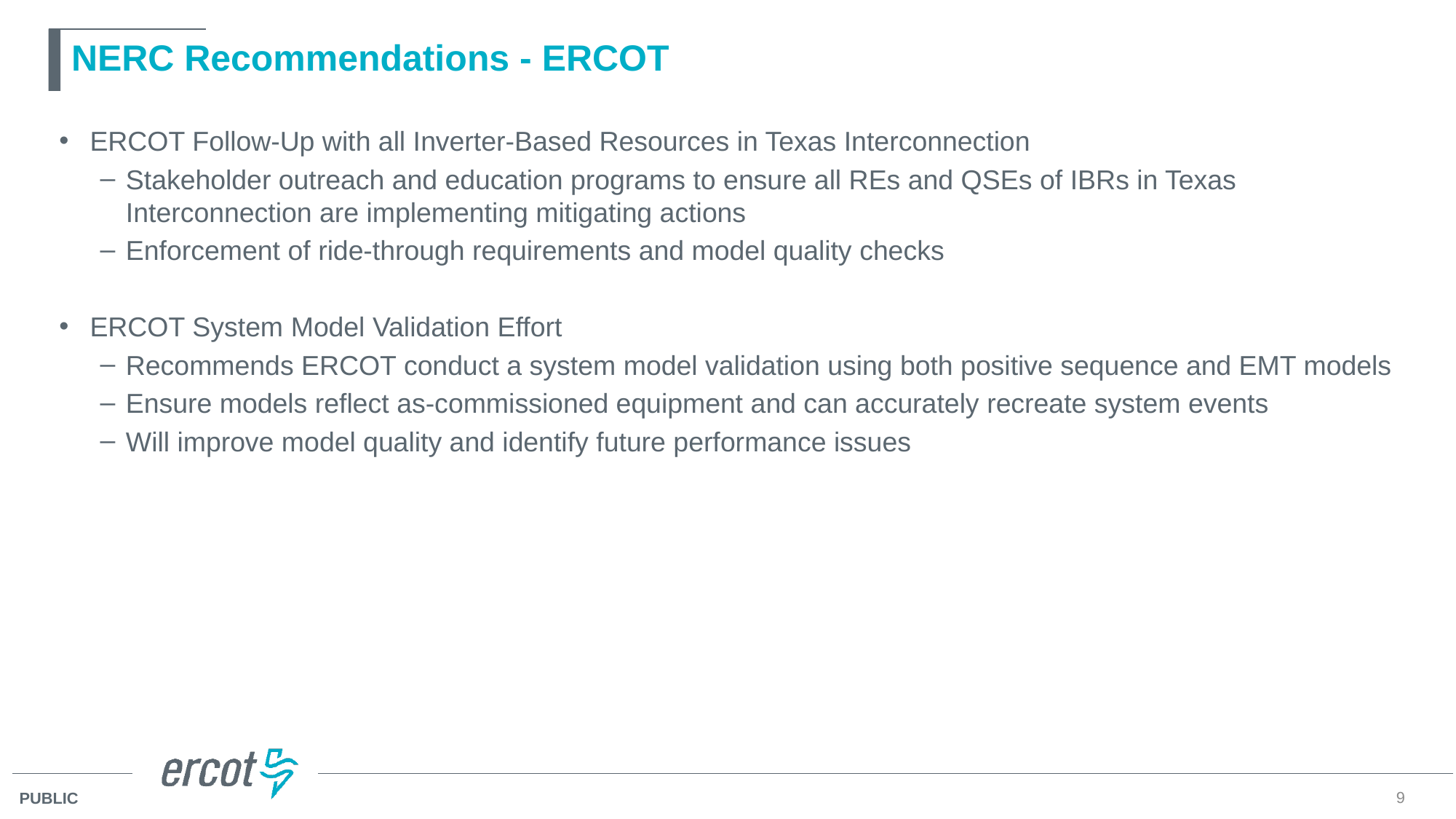

# NERC Recommendations - ERCOT
ERCOT Follow-Up with all Inverter-Based Resources in Texas Interconnection
Stakeholder outreach and education programs to ensure all REs and QSEs of IBRs in Texas Interconnection are implementing mitigating actions
Enforcement of ride-through requirements and model quality checks

ERCOT System Model Validation Effort
Recommends ERCOT conduct a system model validation using both positive sequence and EMT models
Ensure models reflect as-commissioned equipment and can accurately recreate system events
Will improve model quality and identify future performance issues

9